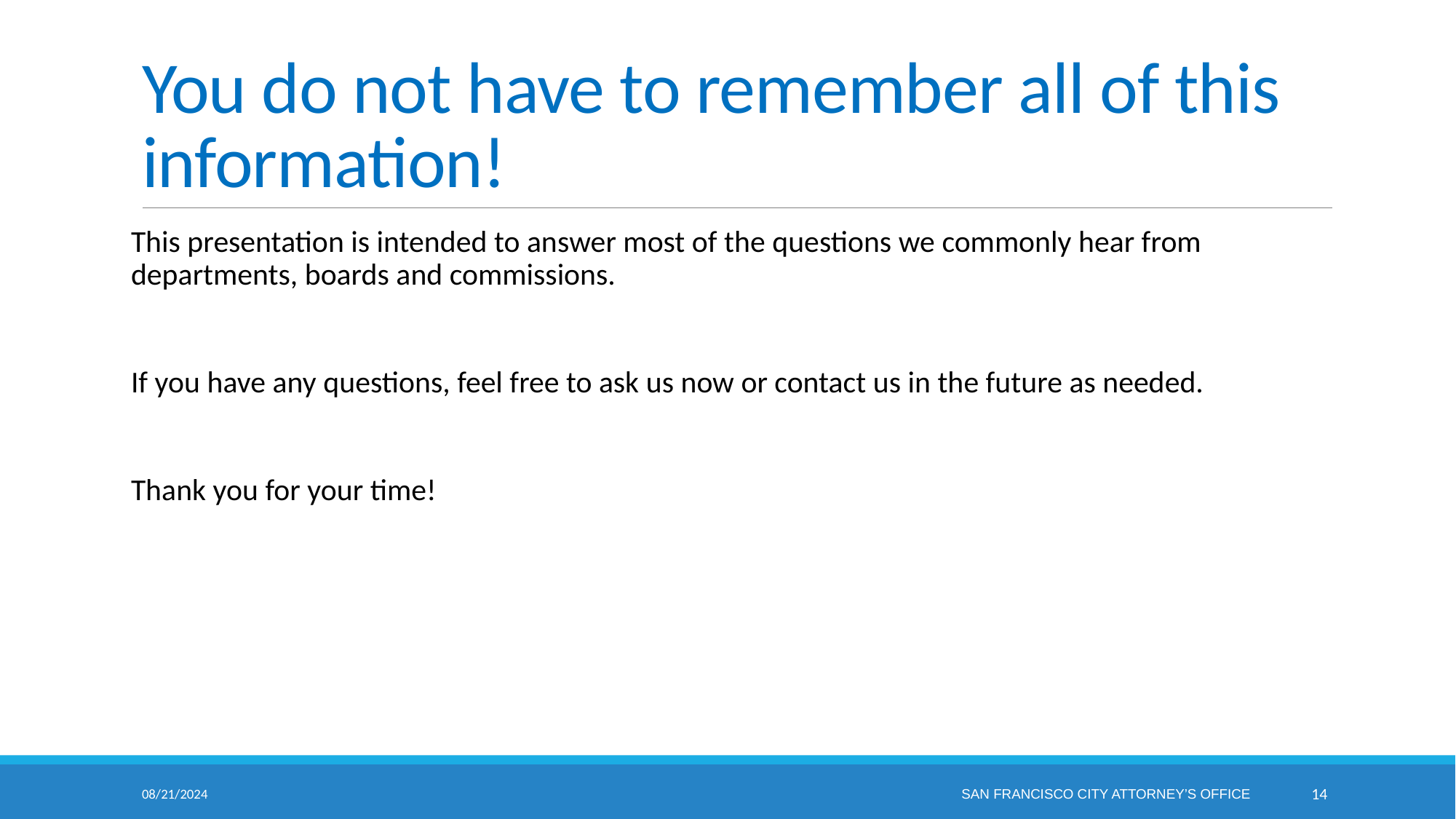

# You do not have to remember all of this information!
This presentation is intended to answer most of the questions we commonly hear from departments, boards and commissions.

If you have any questions, feel free to ask us now or contact us in the future as needed.

Thank you for your time!

08/21/2024
		San Francisco City Attorney’s Office
14